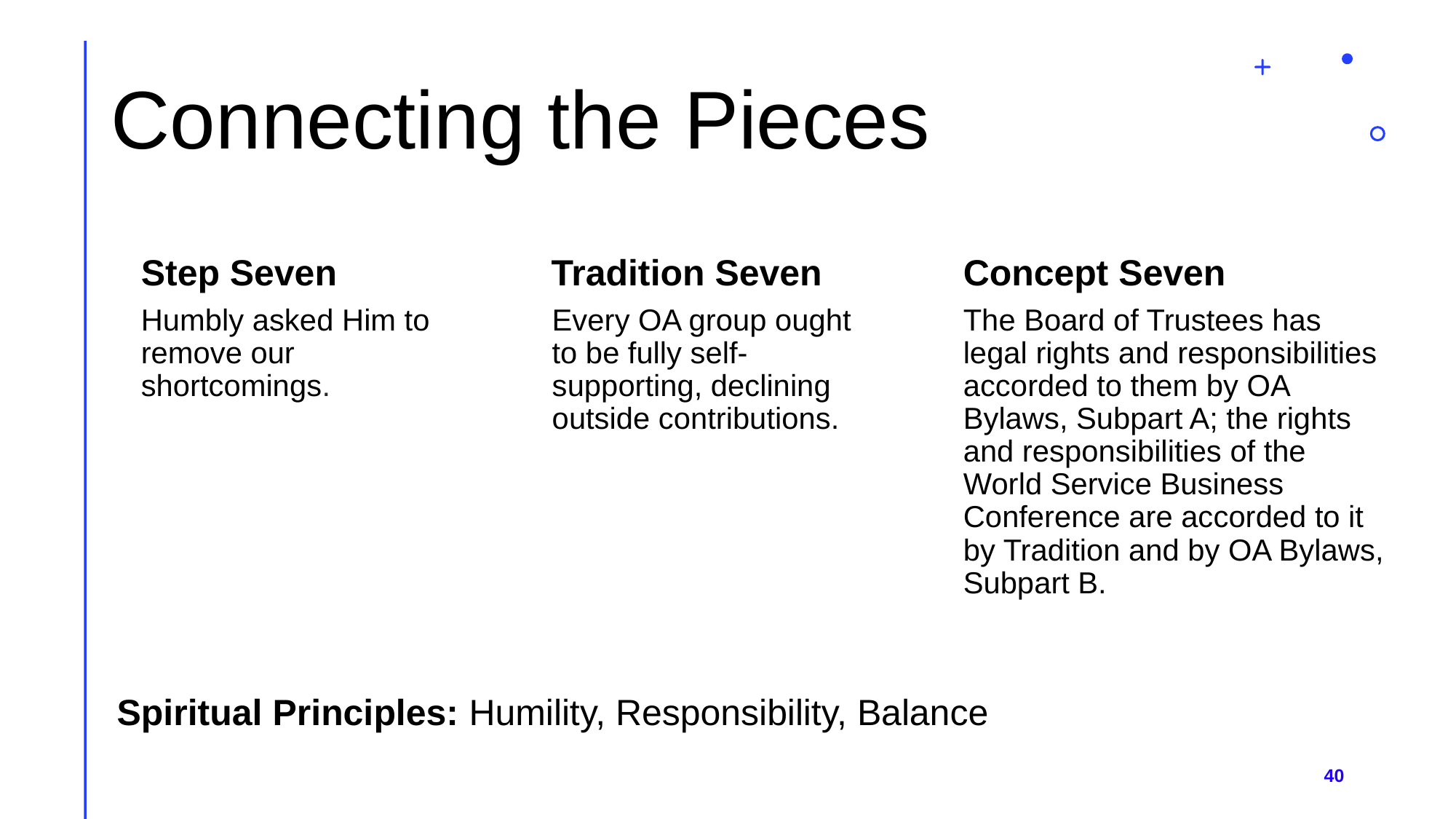

# Connecting the Pieces
Step Seven
Tradition Seven
Concept Seven
Humbly asked Him to remove our shortcomings.
Every OA group ought to be fully self-supporting, declining outside contributions.
The Board of Trustees has legal rights and responsibilities accorded to them by OA Bylaws, Subpart A; the rights and responsibilities of the World Service Business Conference are accorded to it by Tradition and by OA Bylaws, Subpart B.
Spiritual Principles: Humility, Responsibility, Balance
40